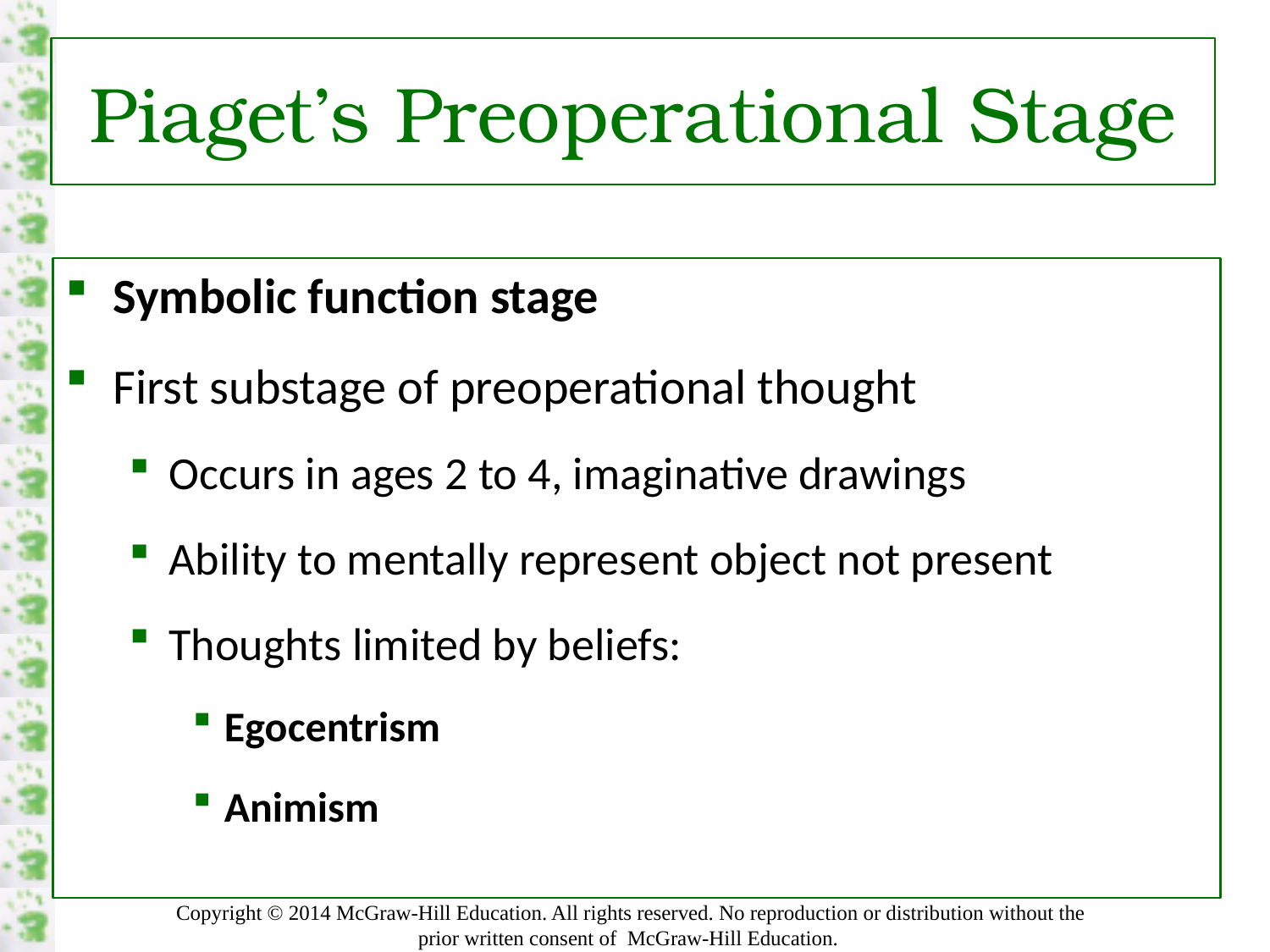

# Piaget’s Preoperational Stage
Symbolic function stage
First substage of preoperational thought
Occurs in ages 2 to 4, imaginative drawings
Ability to mentally represent object not present
Thoughts limited by beliefs:
Egocentrism
Animism